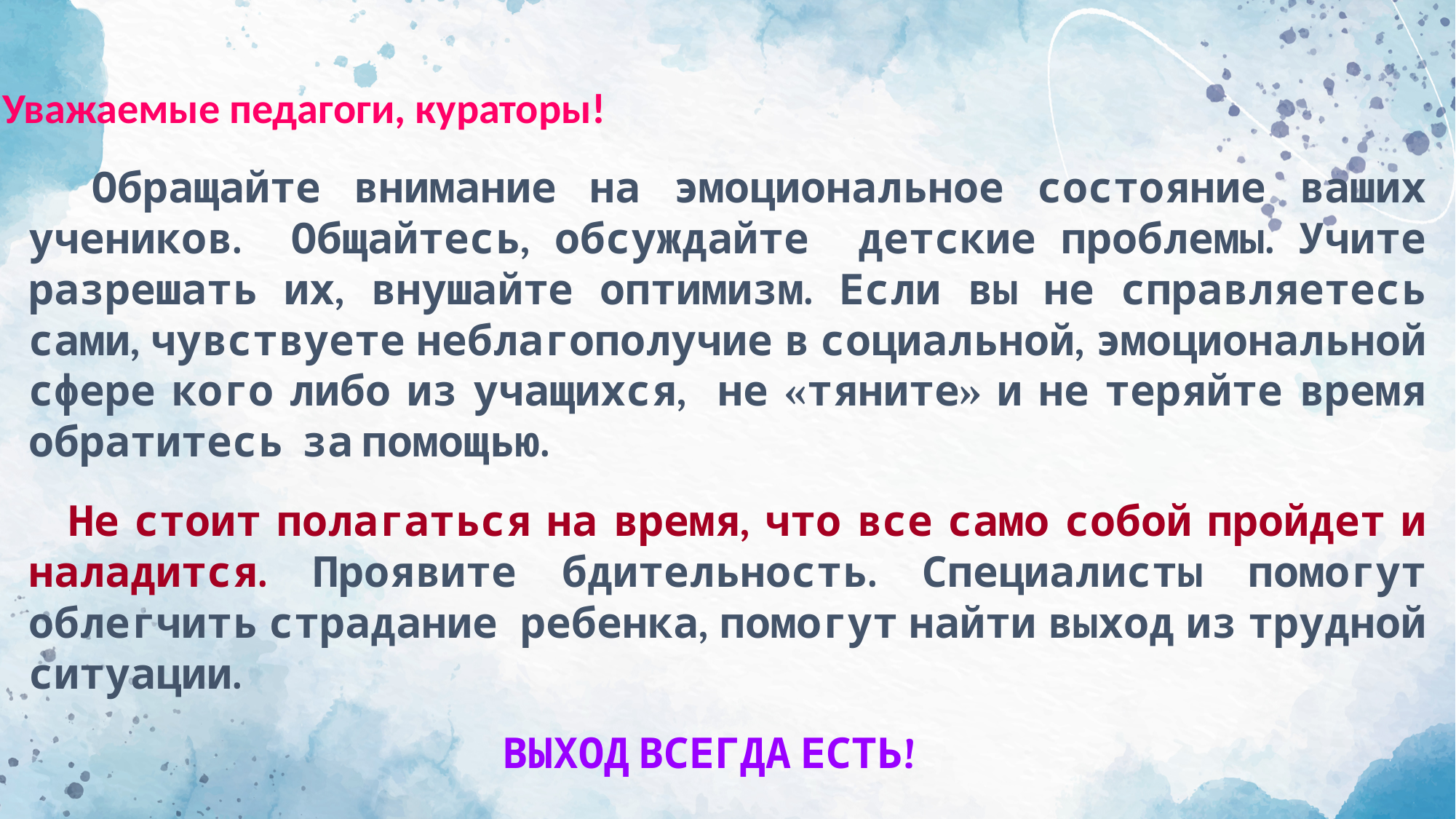

Уважаемые педагоги, кураторы!
   Обращайте внимание на эмоциональное состояние ваших учеников.  Общайтесь, обсуждайте  детские проблемы. Учите разрешать их, внушайте оптимизм. Если вы не справляетесь сами, чувствуете неблагополучие в социальной, эмоциональной сфере кого либо из учащихся,  не «тяните» и не теряйте время обратитесь  за помощью.
     Не стоит полагаться на время, что все само собой пройдет и наладится. Проявите бдительность. Специалисты помогут облегчить страдание  ребенка, помогут найти выход из трудной ситуации.
ВЫХОД ВСЕГДА ЕСТЬ!